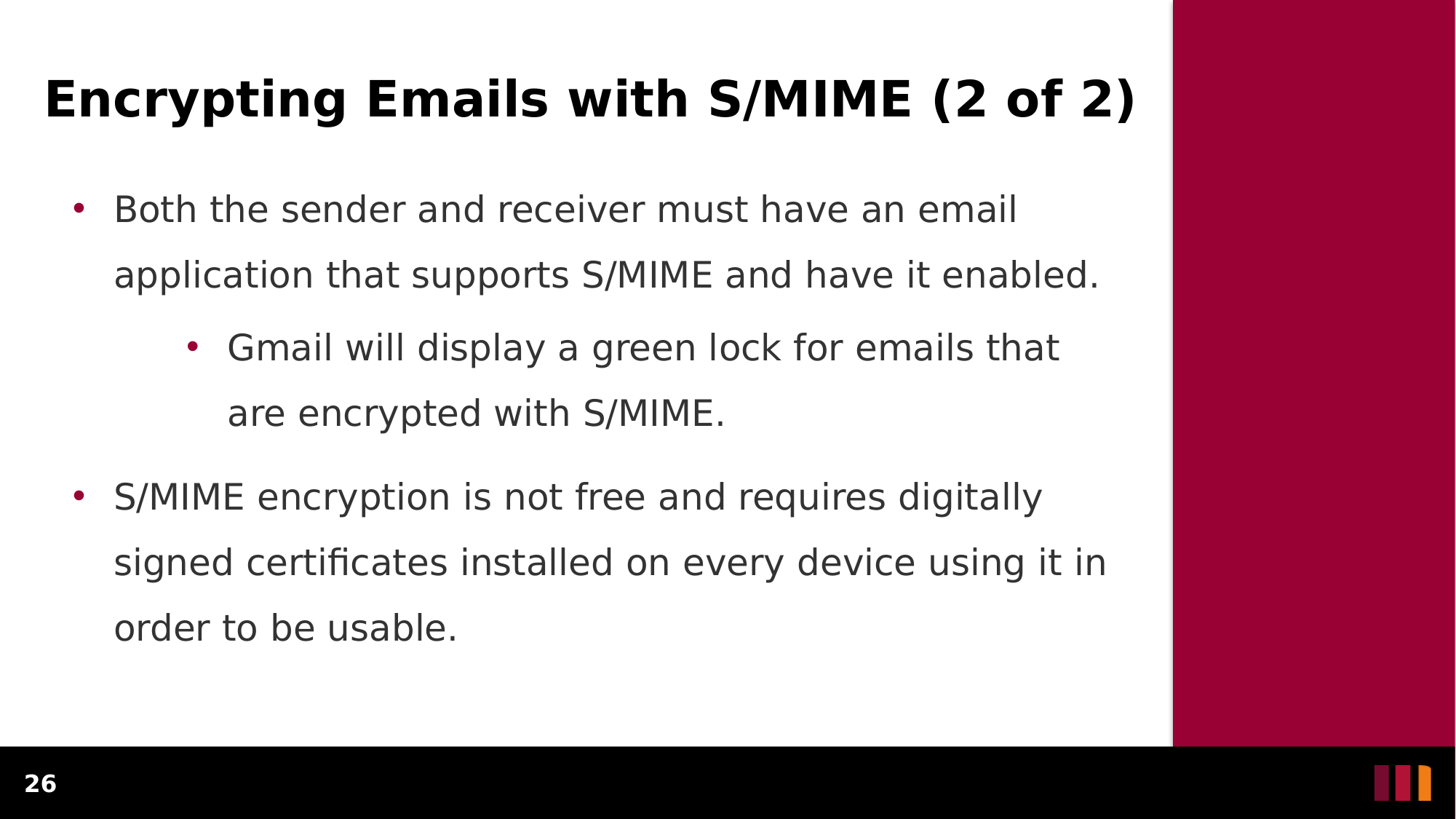

Encrypting Emails with S/MIME (2 of 2)
Both the sender and receiver must have an email application that supports S/MIME and have it enabled.
Gmail will display a green lock for emails that are encrypted with S/MIME.
S/MIME encryption is not free and requires digitally signed certificates installed on every device using it in order to be usable.
26